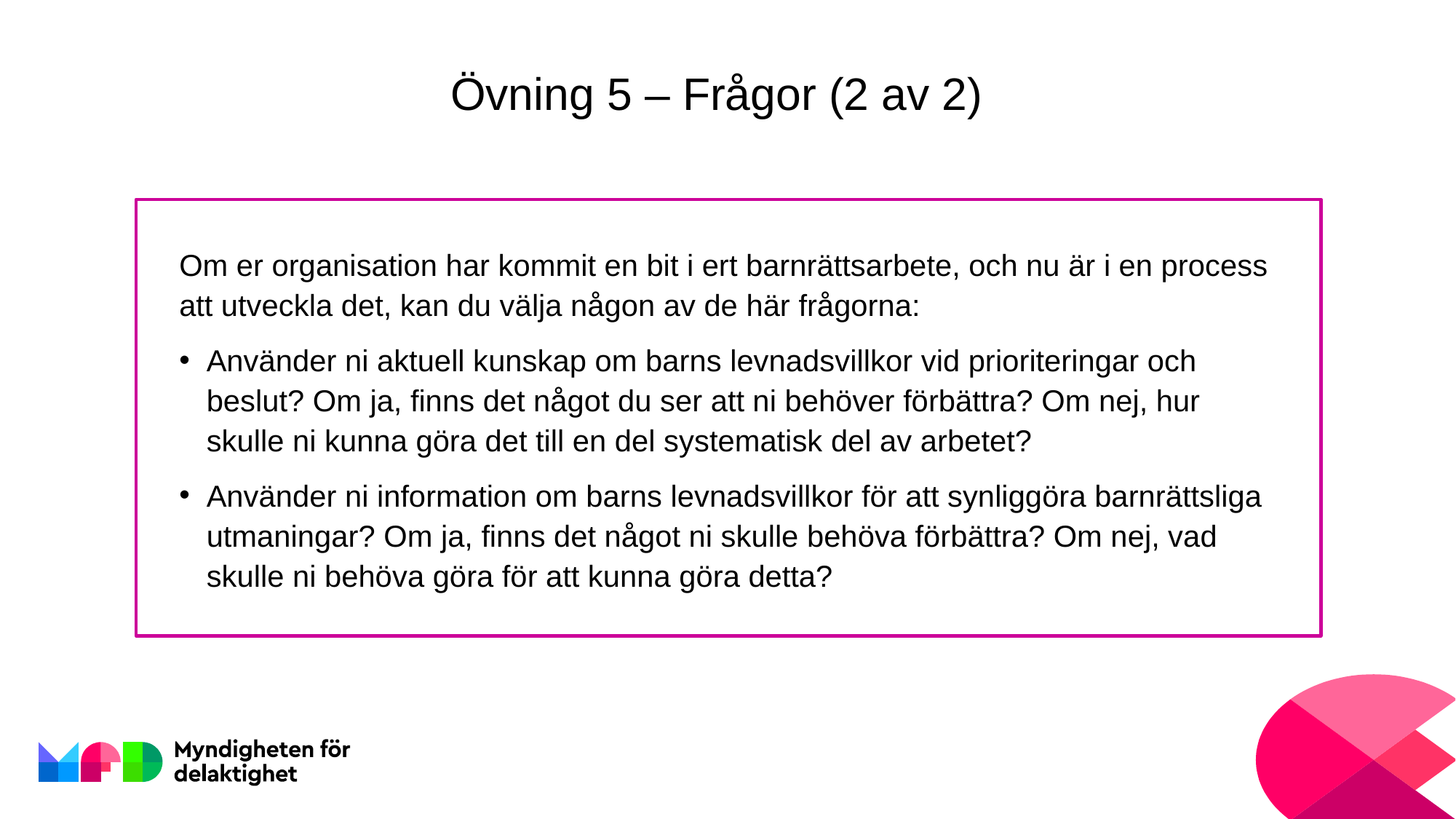

# Övning 5 – Frågor (2 av 2)
Om er organisation har kommit en bit i ert barnrättsarbete, och nu är i en process att utveckla det, kan du välja någon av de här frågorna:
Använder ni aktuell kunskap om barns levnadsvillkor vid prioriteringar och beslut? Om ja, finns det något du ser att ni behöver förbättra? Om nej, hur skulle ni kunna göra det till en del systematisk del av arbetet?
Använder ni information om barns levnadsvillkor för att synliggöra barnrättsliga utmaningar? Om ja, finns det något ni skulle behöva förbättra? Om nej, vad skulle ni behöva göra för att kunna göra detta?